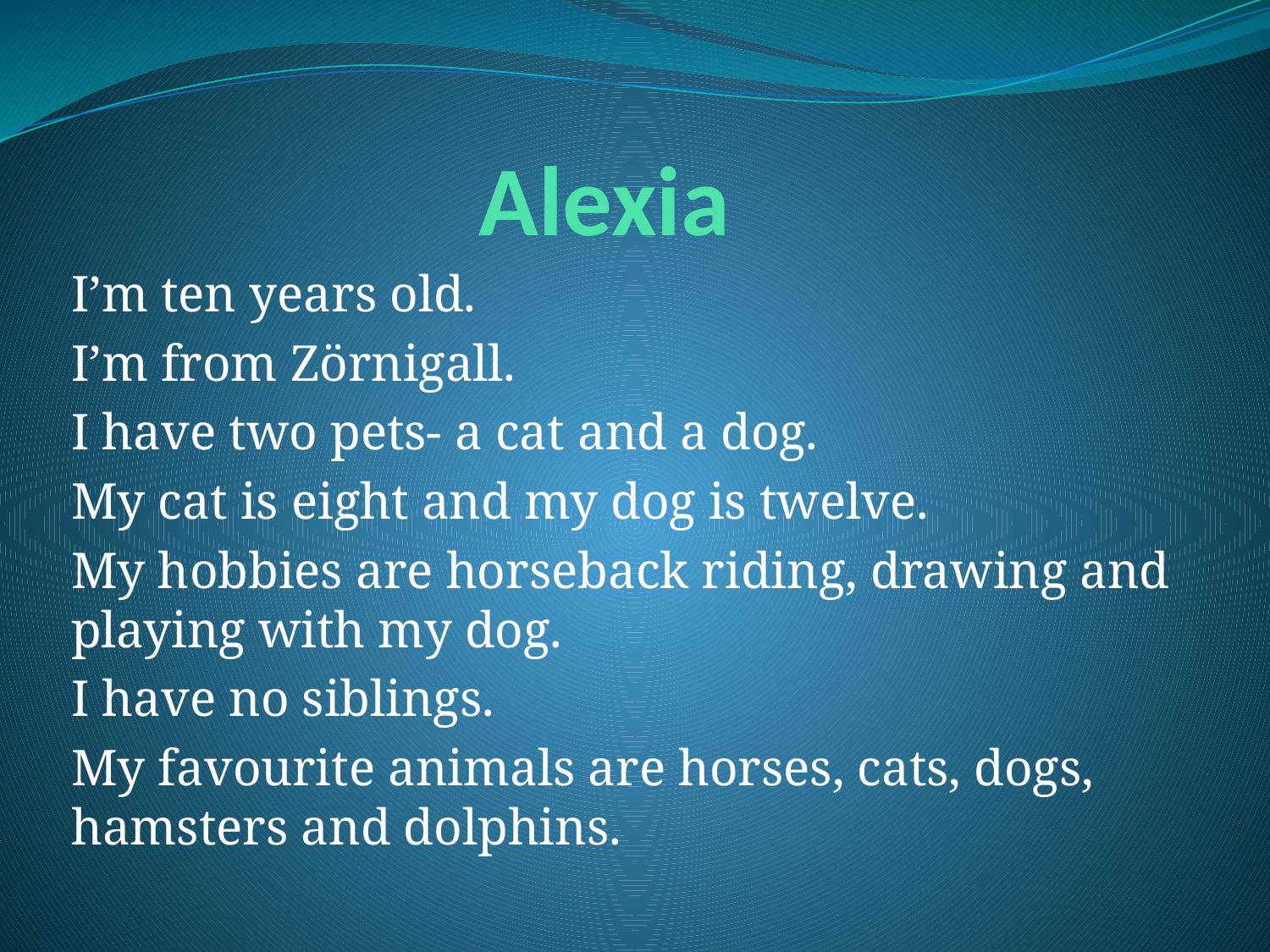

# Alexia
I’m ten years old.
I’m from Zörnigall.
I have two pets- a cat and a dog.
My cat is eight and my dog is twelve.
My hobbies are horseback riding, drawing and playing with my dog.
I have no siblings.
My favourite animals are horses, cats, dogs, hamsters and dolphins.